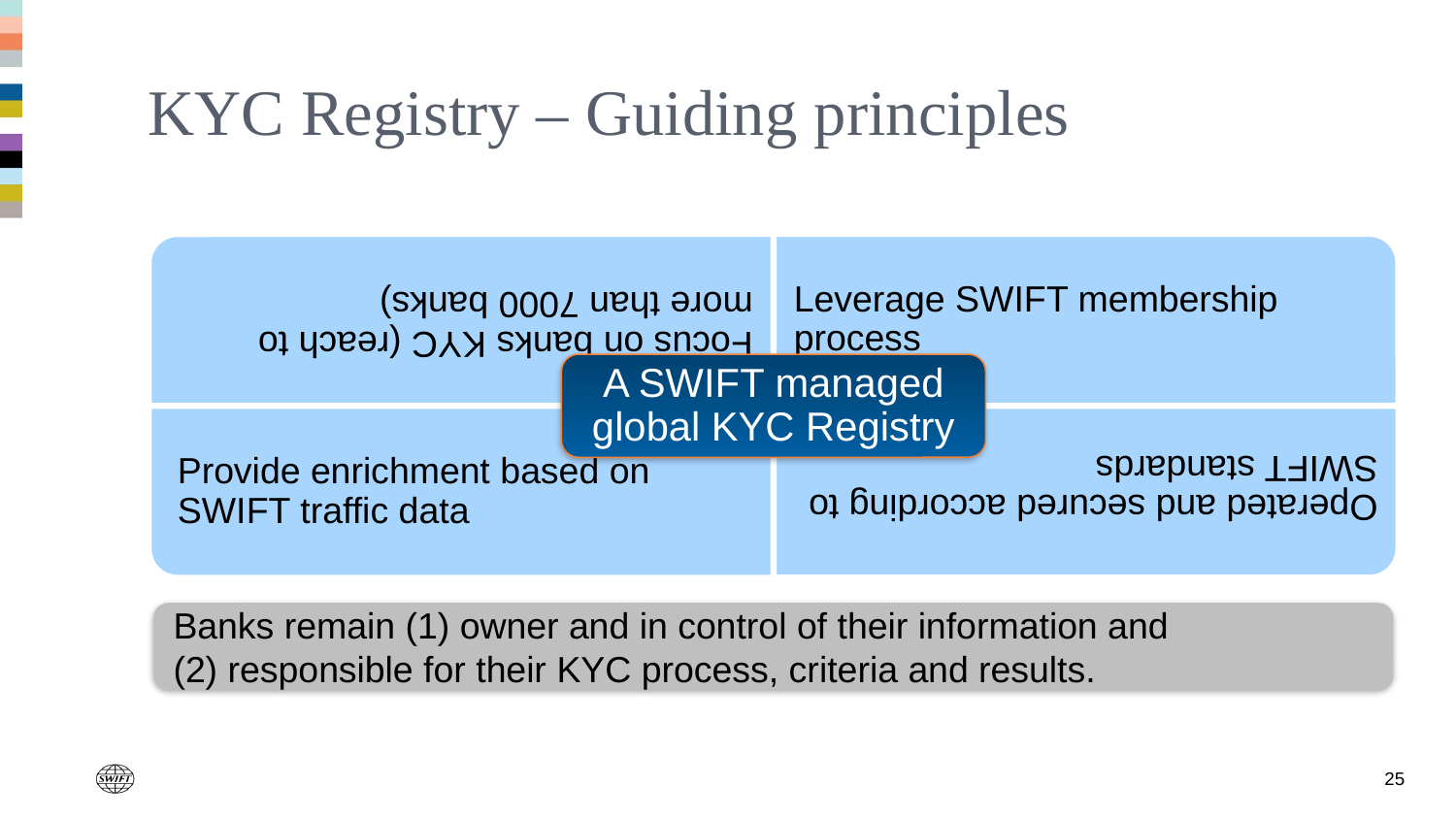

# KYC Registry – Guiding principles
Focus on banks KYC (reach to more than 7000 banks)
Leverage SWIFT membership process
Provide enrichment based on SWIFT traffic data
Operated and secured according to SWIFT standards
A SWIFT managed global KYC Registry
Banks remain (1) owner and in control of their information and
(2) responsible for their KYC process, criteria and results.
25